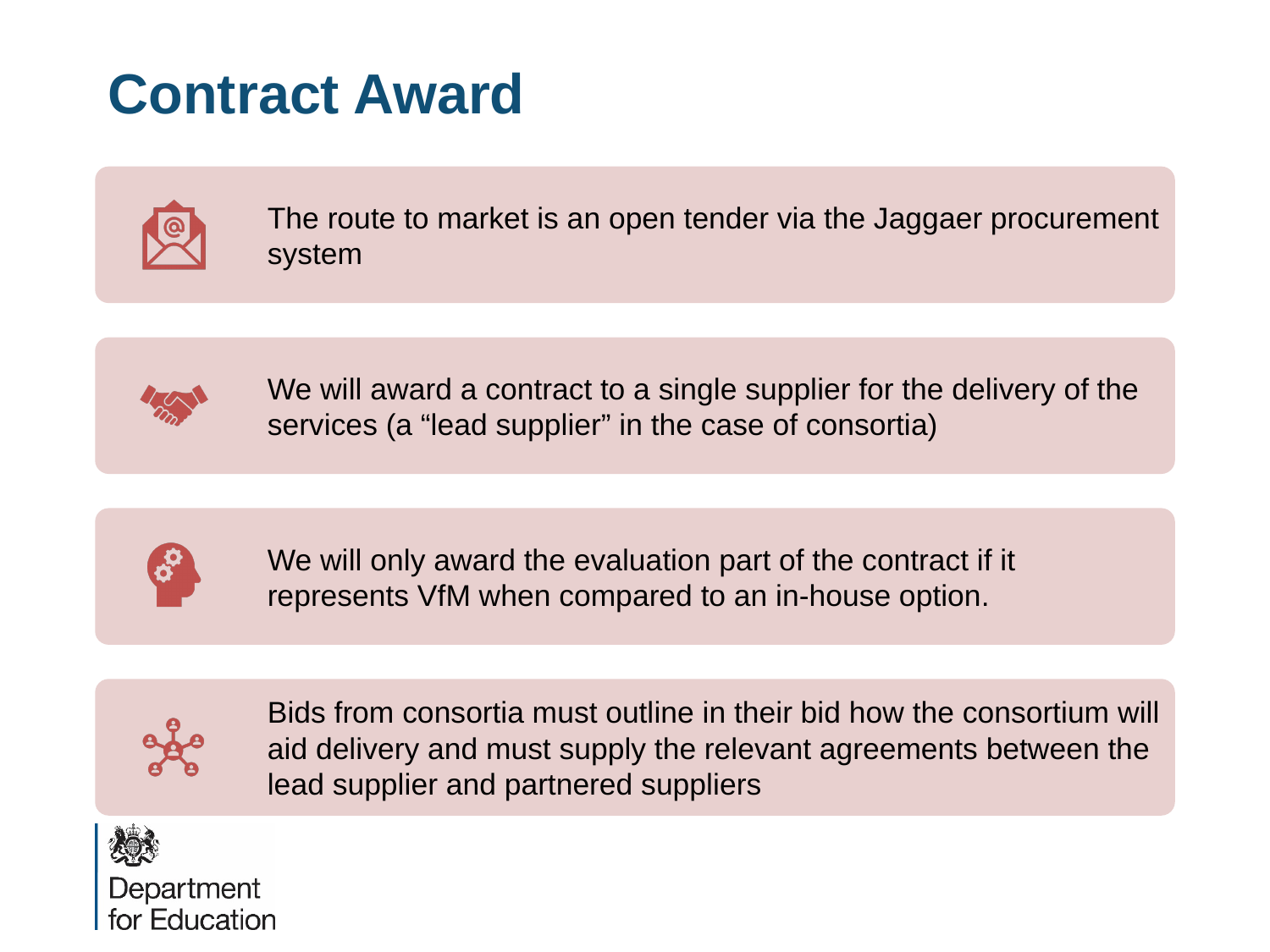

# Contract Award
The route to market is an open tender via the Jaggaer procurement system
We will award a contract to a single supplier for the delivery of the services (a “lead supplier” in the case of consortia)
We will only award the evaluation part of the contract if it represents VfM when compared to an in-house option.
Bids from consortia must outline in their bid how the consortium will aid delivery and must supply the relevant agreements between the lead supplier and partnered suppliers